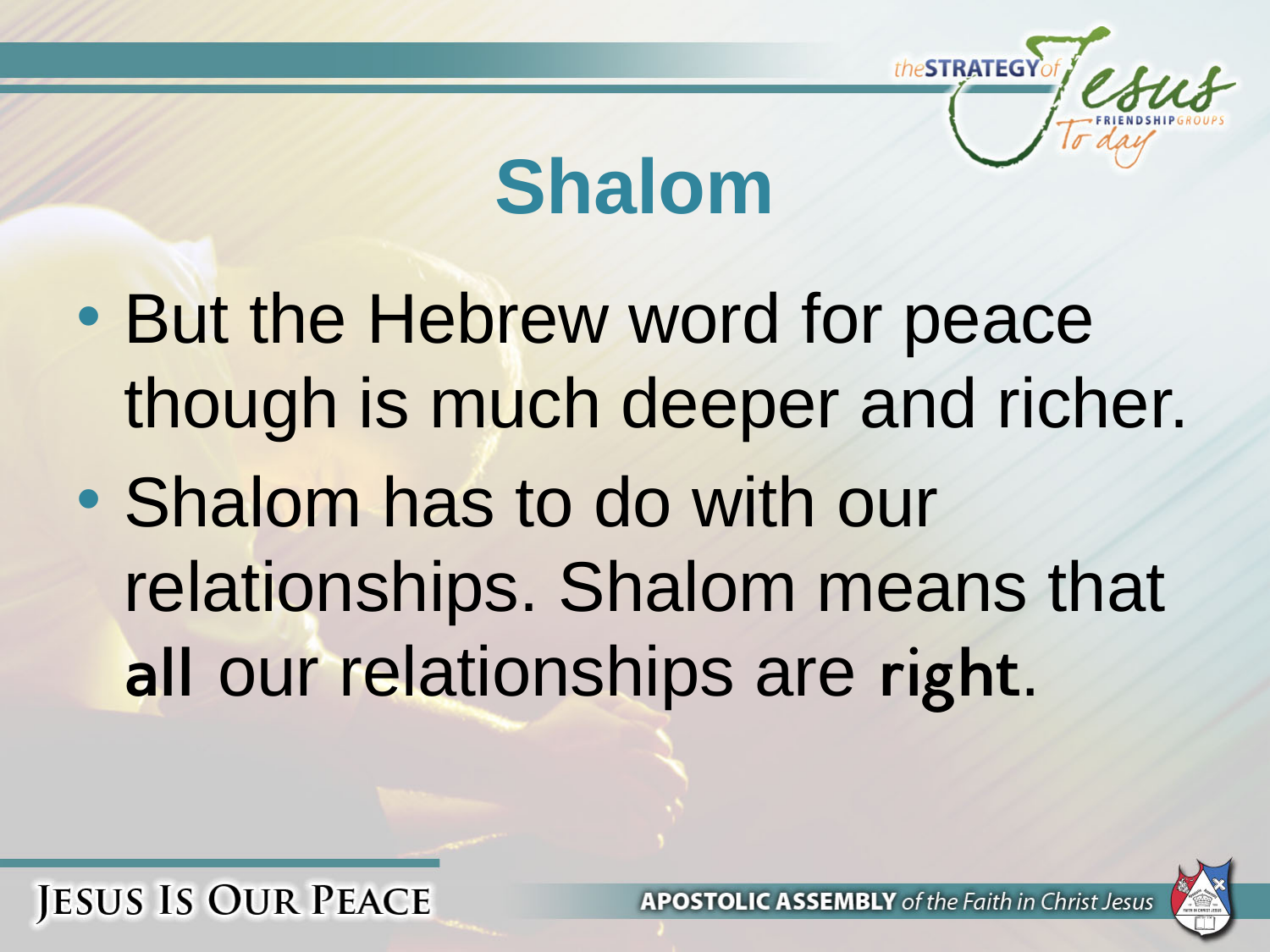

# Shalom
But the Hebrew word for peace though is much deeper and richer.
Shalom has to do with our relationships. Shalom means that all our relationships are right.